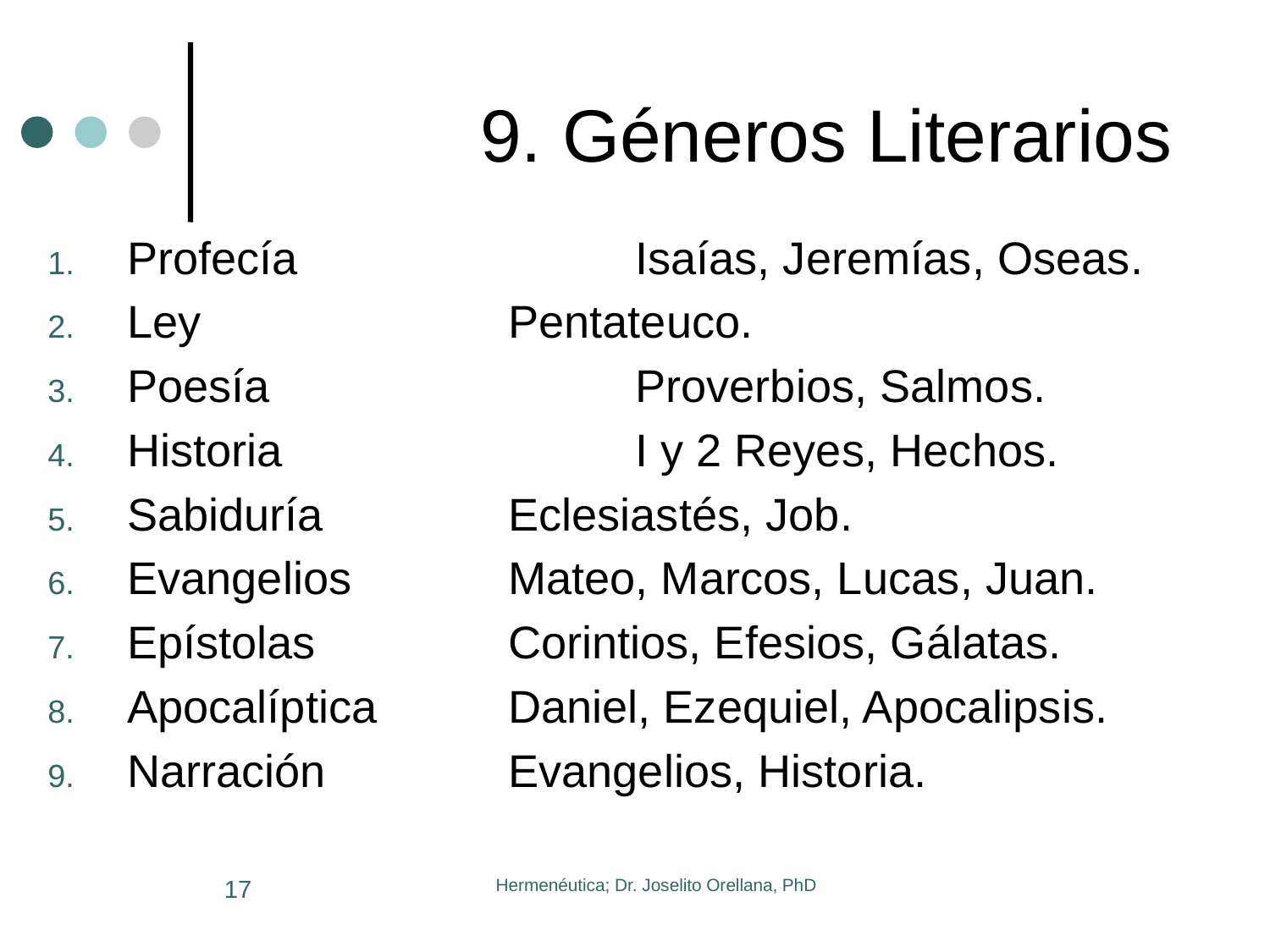

# 9. Géneros Literarios
Profecía			Isaías, Jeremías, Oseas.
Ley			Pentateuco.
Poesía			Proverbios, Salmos.
Historia			I y 2 Reyes, Hechos.
Sabiduría		Eclesiastés, Job.
Evangelios		Mateo, Marcos, Lucas, Juan.
Epístolas		Corintios, Efesios, Gálatas.
Apocalíptica		Daniel, Ezequiel, Apocalipsis.
Narración		Evangelios, Historia.

17
Hermenéutica; Dr. Joselito Orellana, PhD